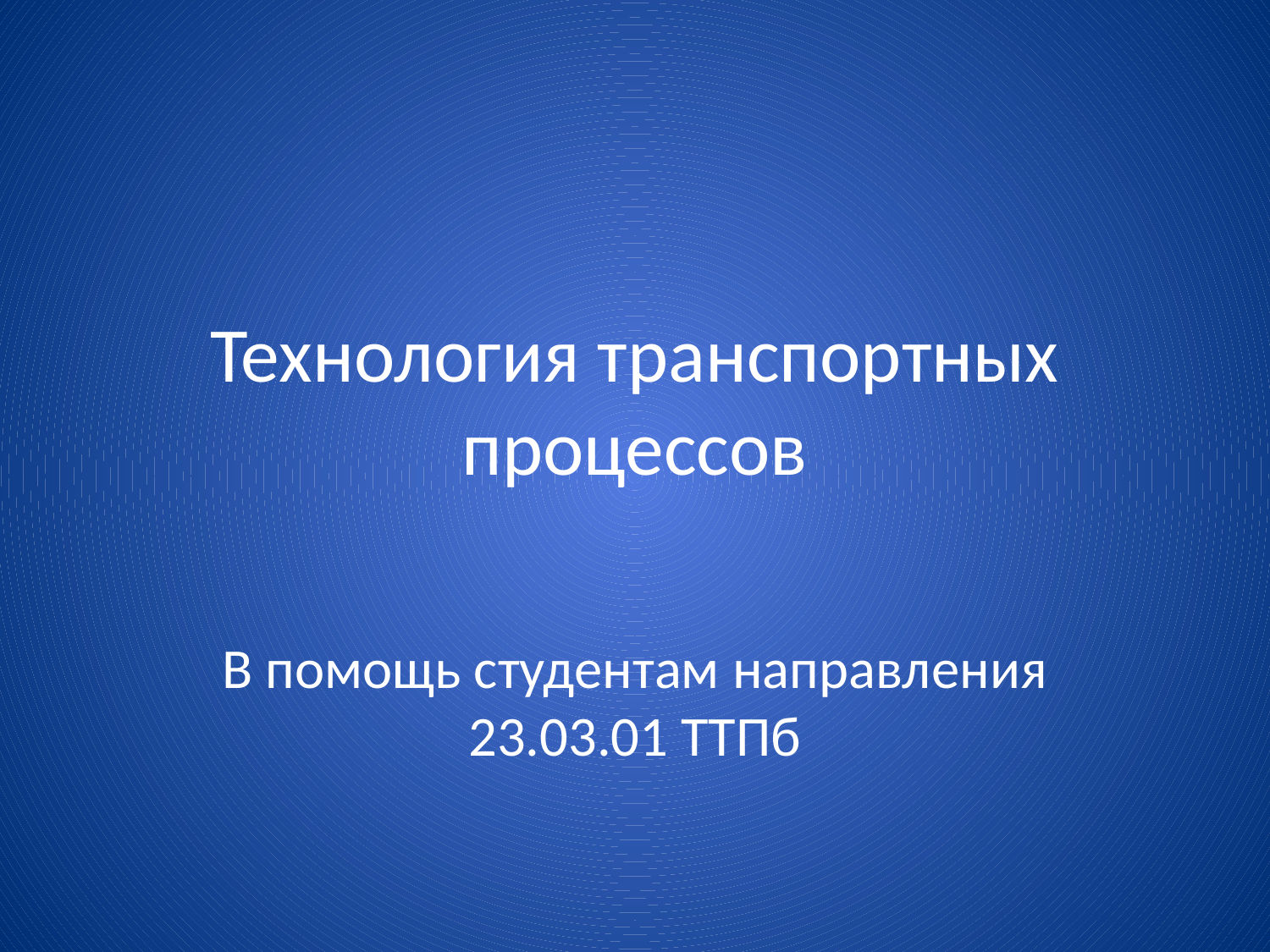

# Технология транспортных процессов
В помощь студентам направления 23.03.01 ТТПб